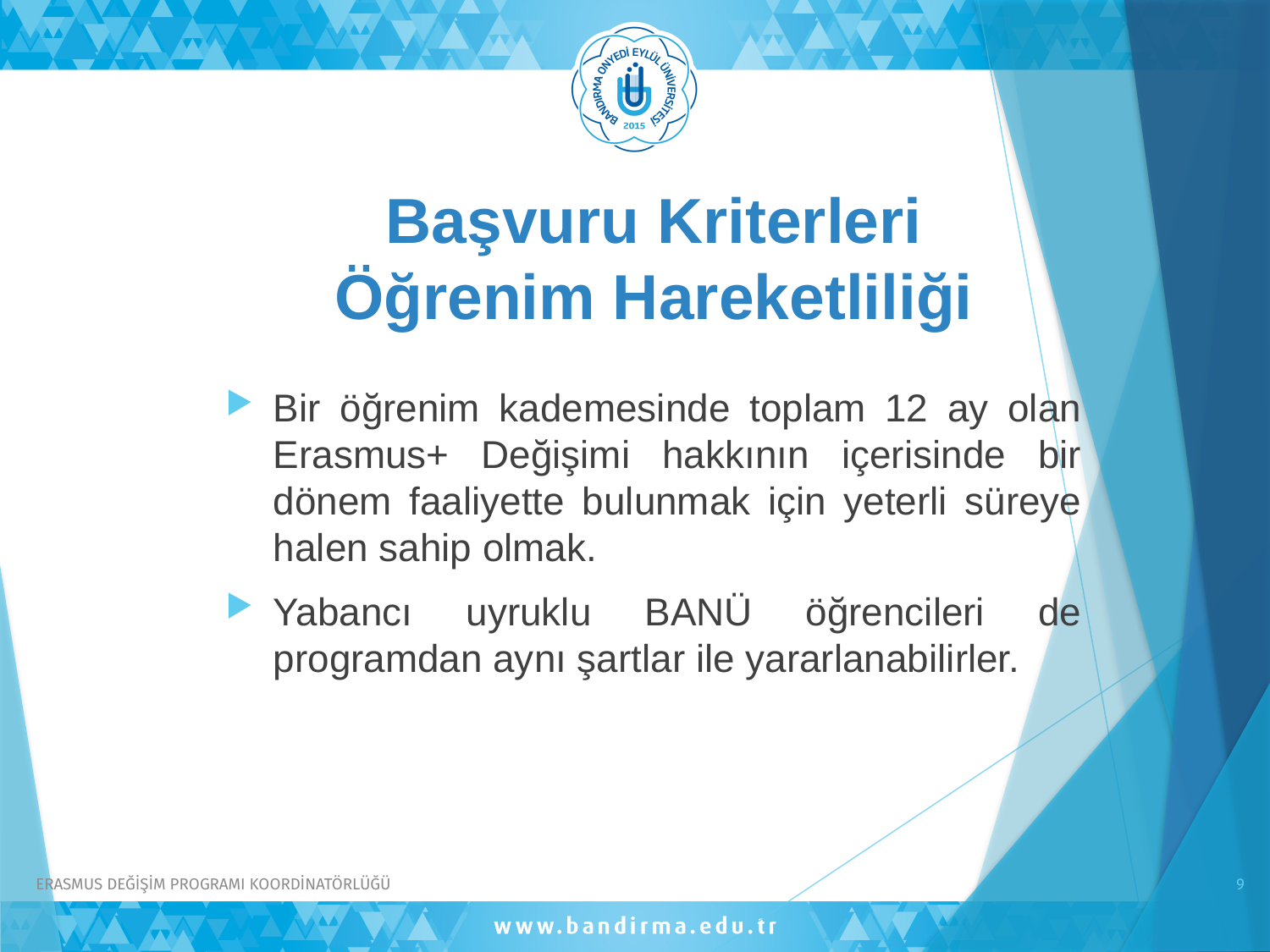

# Başvuru Kriterleri Öğrenim Hareketliliği

Bir öğrenim kademesinde toplam 12 ay olan Erasmus+ Değişimi hakkının içerisinde bir dönem faaliyette bulunmak için yeterli süreye halen sahip olmak.
Yabancı uyruklu BANÜ öğrencileri de programdan aynı şartlar ile yararlanabilirler.

9
ERASMUS DEĞİŞİM PROGRAMI KOORDİNATÖRLÜĞÜ